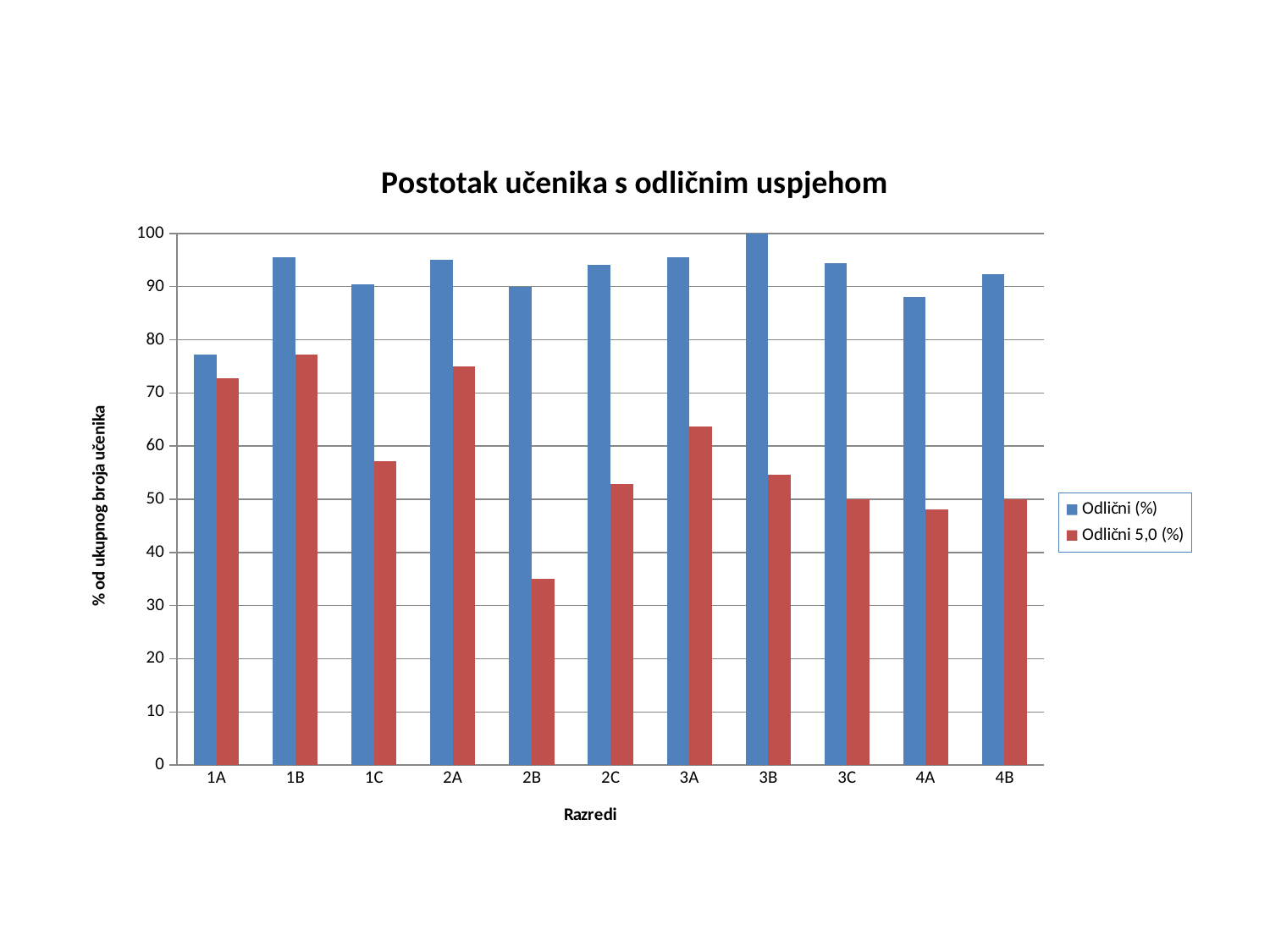

#

### Chart: Postotak učenika s odličnim uspjehom

| Category | Odlični (%) | Odlični 5,0 (%) |
|---|---|---|
| 1A | 77.27272727272727 | 72.72727272727273 |
| 1B | 95.45454545454545 | 77.27272727272727 |
| 1C | 90.47619047619048 | 57.14285714285714 |
| 2A | 95.0 | 75.0 |
| 2B | 90.0 | 35.0 |
| 2C | 94.11764705882352 | 52.94117647058824 |
| 3A | 95.45454545454545 | 63.63636363636363 |
| 3B | 100.0 | 54.54545454545454 |
| 3C | 94.44444444444444 | 50.0 |
| 4A | 88.0 | 48.0 |
| 4B | 92.3076923076923 | 50.0 |